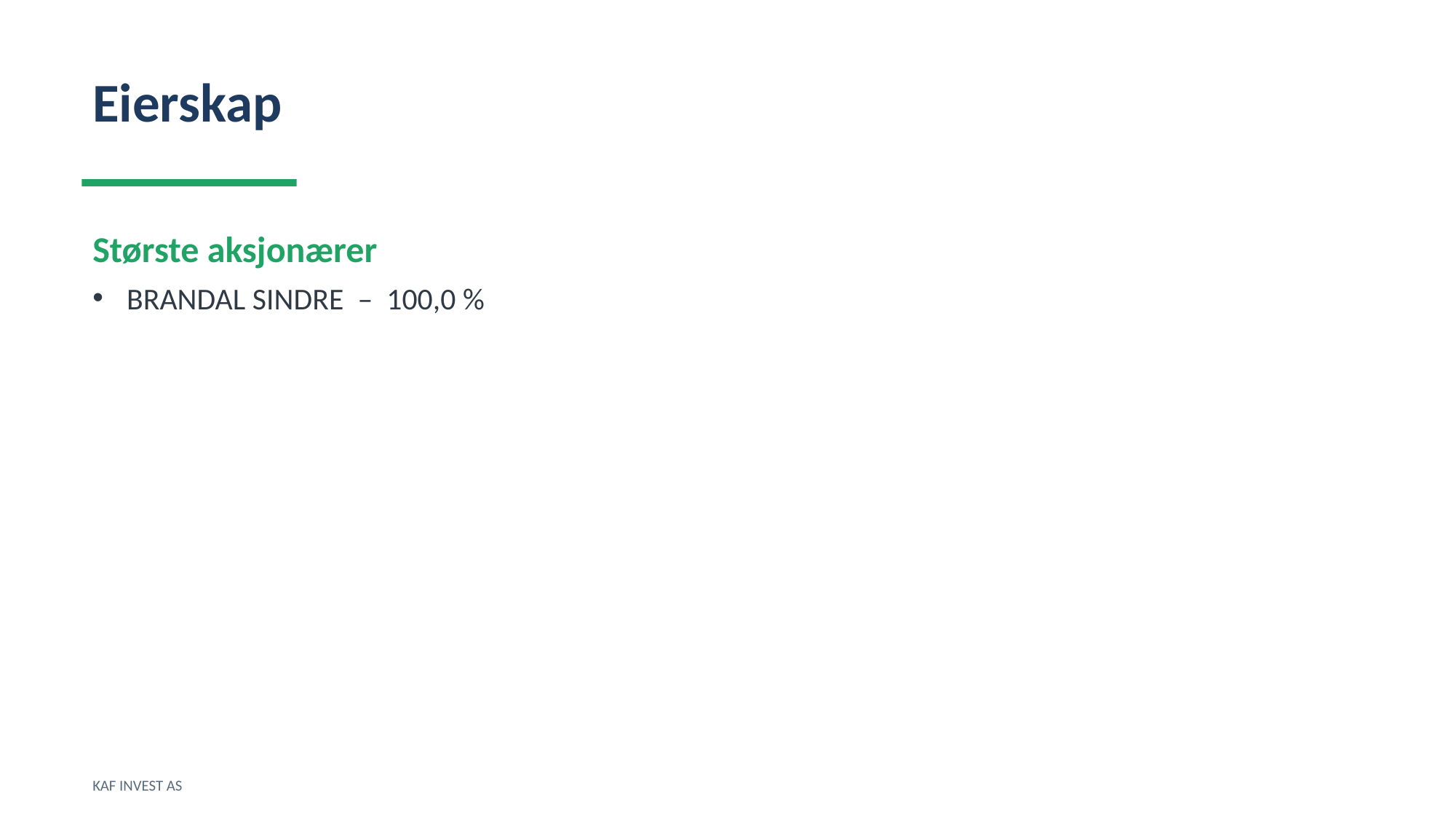

Eierskap

Største aksjonærer
BRANDAL SINDRE  –  100,0 %
KAF INVEST AS